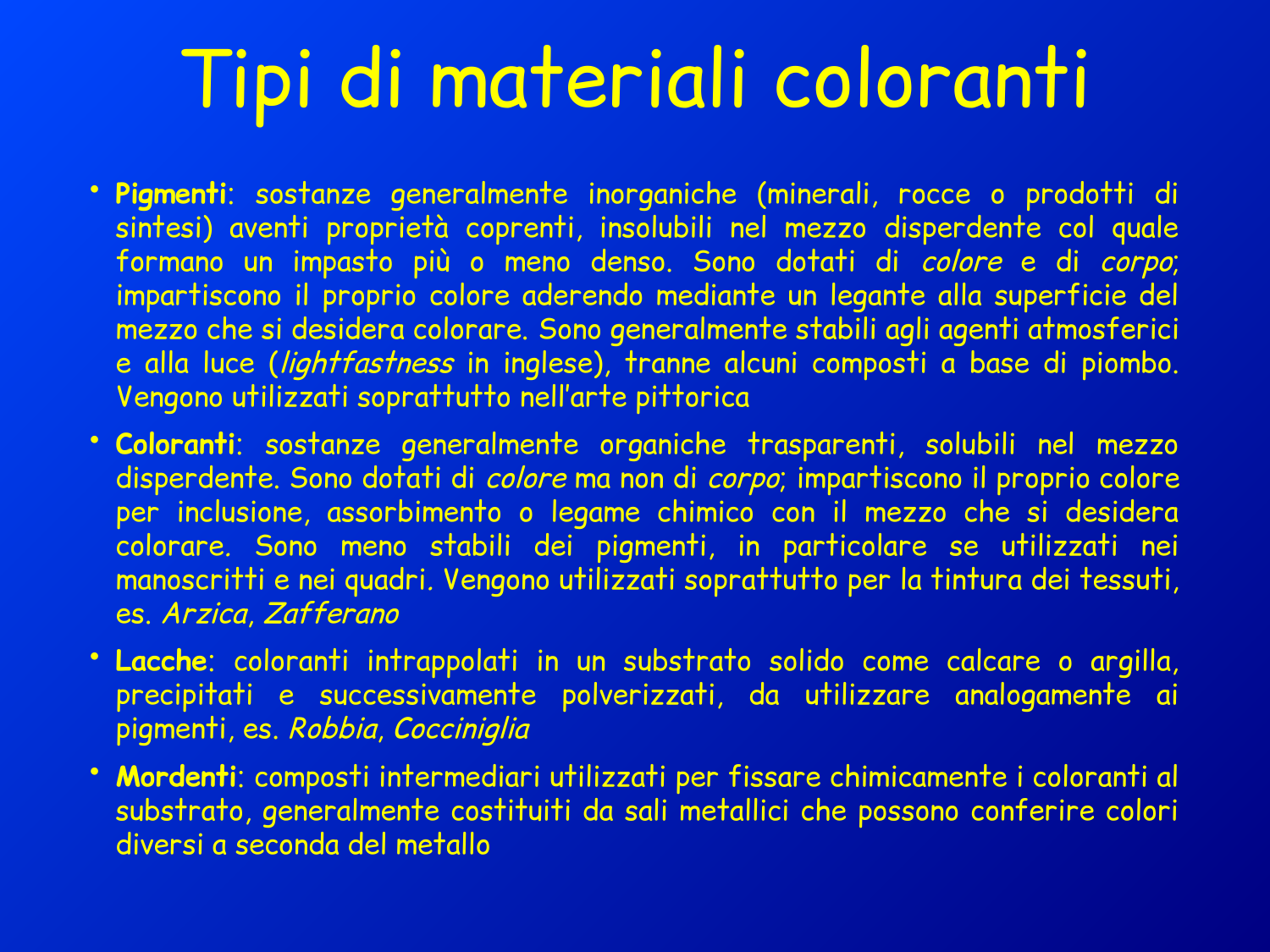

# Tipi di materiali coloranti
Pigmenti: sostanze generalmente inorganiche (minerali, rocce o prodotti di sintesi) aventi proprietà coprenti, insolubili nel mezzo disperdente col quale formano un impasto più o meno denso. Sono dotati di colore e di corpo; impartiscono il proprio colore aderendo mediante un legante alla superficie del mezzo che si desidera colorare. Sono generalmente stabili agli agenti atmosferici e alla luce (lightfastness in inglese), tranne alcuni composti a base di piombo. Vengono utilizzati soprattutto nell’arte pittorica
Coloranti: sostanze generalmente organiche trasparenti, solubili nel mezzo disperdente. Sono dotati di colore ma non di corpo; impartiscono il proprio colore per inclusione, assorbimento o legame chimico con il mezzo che si desidera colorare. Sono meno stabili dei pigmenti, in particolare se utilizzati nei manoscritti e nei quadri. Vengono utilizzati soprattutto per la tintura dei tessuti, es. Arzica, Zafferano
Lacche: coloranti intrappolati in un substrato solido come calcare o argilla, precipitati e successivamente polverizzati, da utilizzare analogamente ai pigmenti, es. Robbia, Cocciniglia
Mordenti: composti intermediari utilizzati per fissare chimicamente i coloranti al substrato, generalmente costituiti da sali metallici che possono conferire colori diversi a seconda del metallo